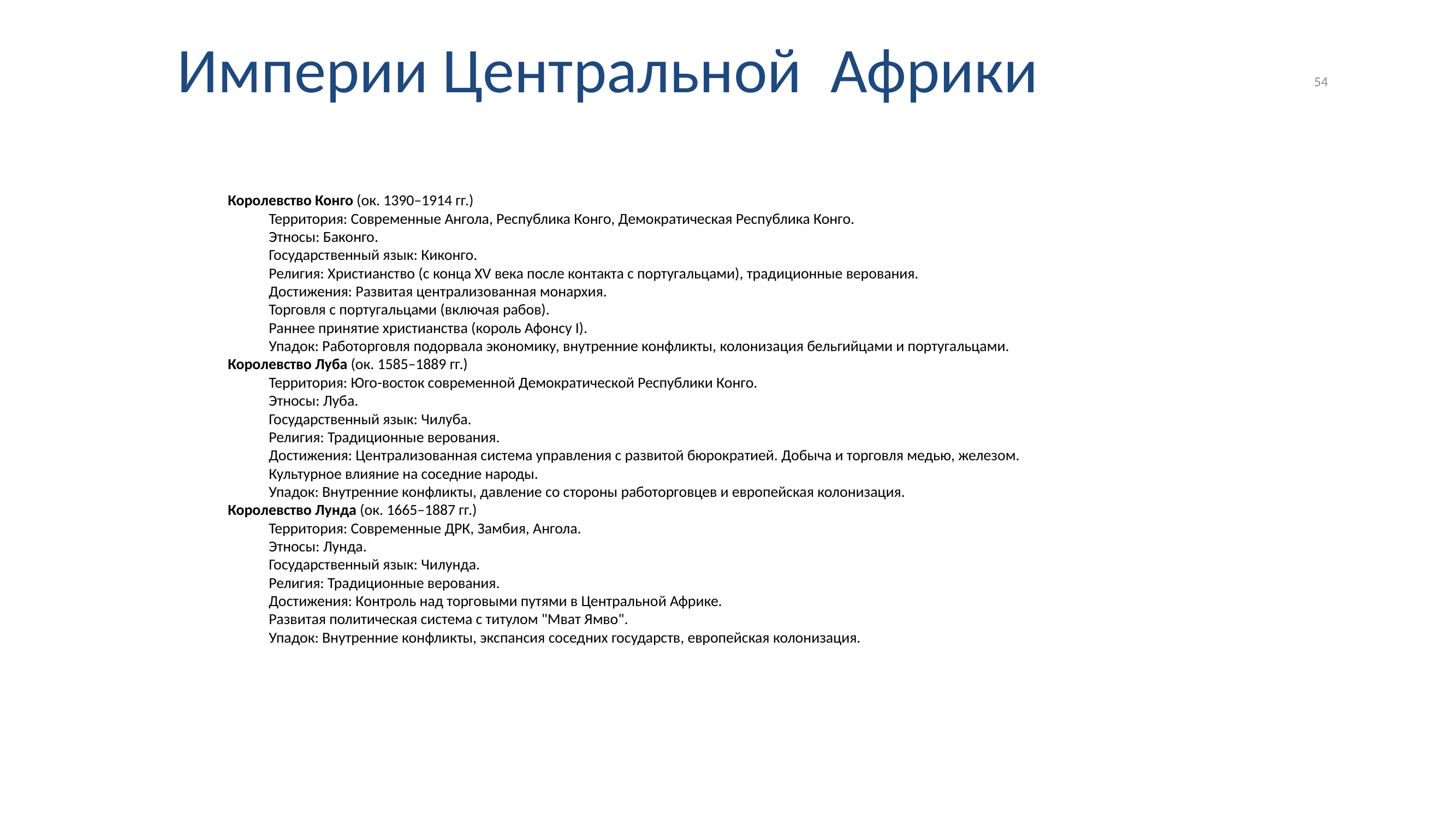

Империи Центральной  Африки

54
Королевство Конго (ок. 1390–1914 гг.)
Территория: Современные Ангола, Республика Конго, Демократическая Республика Конго.
Этносы: Баконго.
Государственный язык: Киконго.
Религия: Христианство (с конца XV века после контакта с португальцами), традиционные верования.
Достижения: Развитая централизованная монархия.
Торговля с португальцами (включая рабов).
Раннее принятие христианства (король Афонсу I).
Упадок: Работорговля подорвала экономику, внутренние конфликты, колонизация бельгийцами и португальцами.
Королевство Луба (ок. 1585–1889 гг.)
Территория: Юго-восток современной Демократической Республики Конго.
Этносы: Луба.
Государственный язык: Чилуба.
Религия: Традиционные верования.
Достижения: Централизованная система управления с развитой бюрократией. Добыча и торговля медью, железом. Культурное влияние на соседние народы.
Упадок: Внутренние конфликты, давление со стороны работорговцев и европейская колонизация.
Королевство Лунда (ок. 1665–1887 гг.)
Территория: Современные ДРК, Замбия, Ангола.
Этносы: Лунда.
Государственный язык: Чилунда.
Религия: Традиционные верования.
Достижения: Контроль над торговыми путями в Центральной Африке.
Развитая политическая система с титулом "Мват Ямво".
Упадок: Внутренние конфликты, экспансия соседних государств, европейская колонизация.